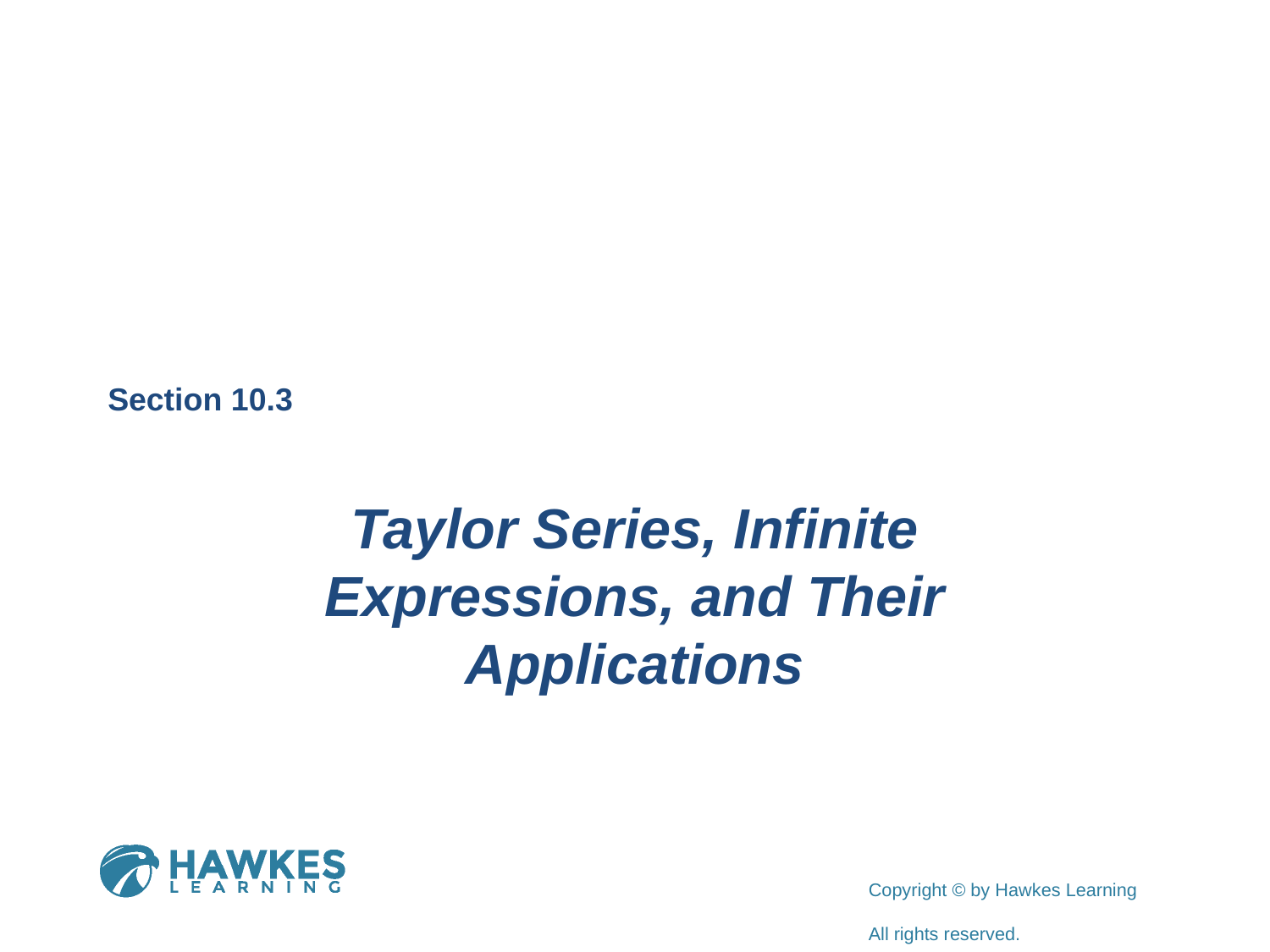

Section 10.3
Taylor Series, Infinite Expressions, and Their Applications